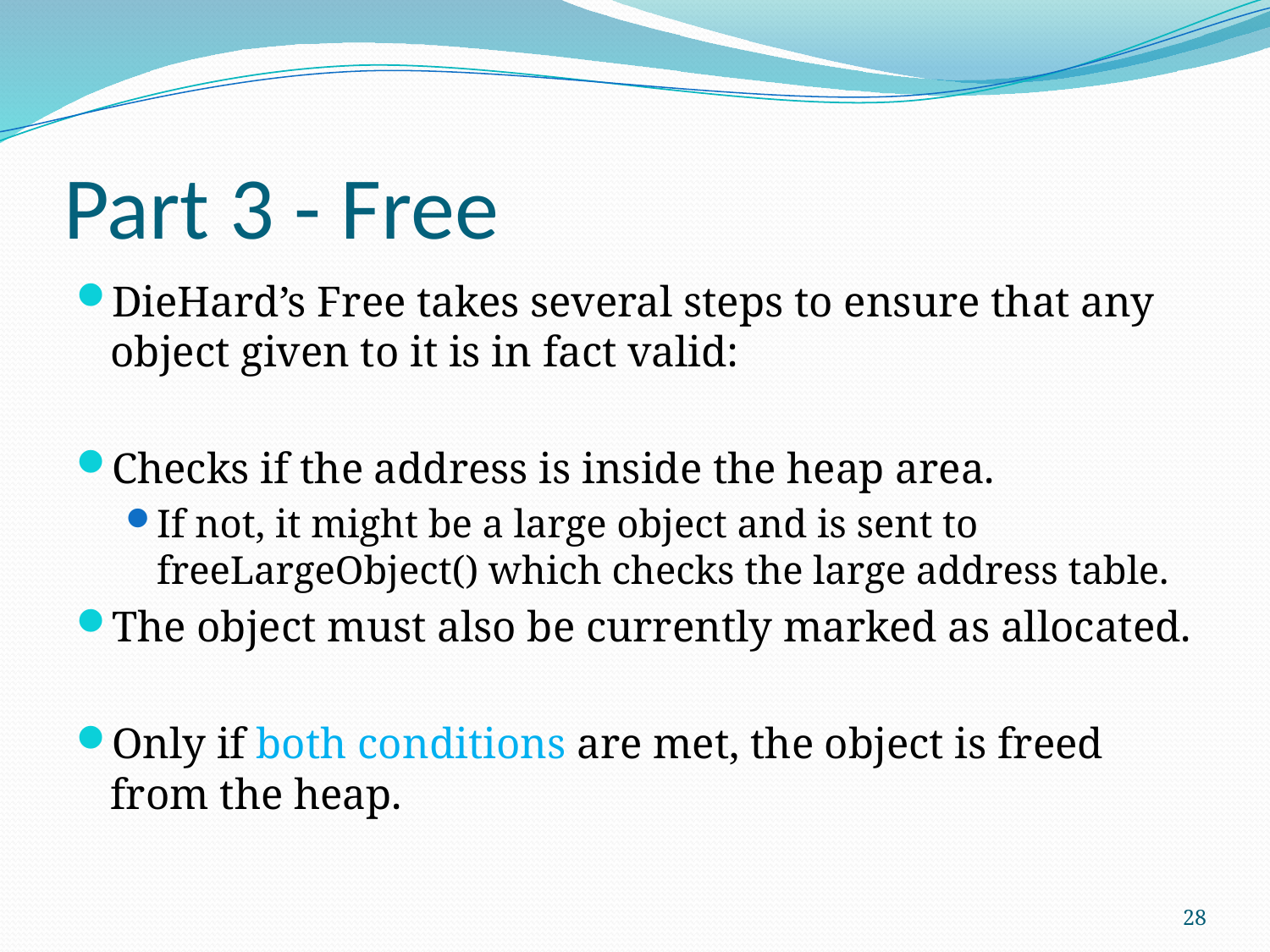

# Part 3 - Free
DieHard’s Free takes several steps to ensure that any object given to it is in fact valid:

Checks if the address is inside the heap area.
If not, it might be a large object and is sent to  freeLargeObject() which checks the large address table.
The object must also be currently marked as allocated.

Only if both conditions are met, the object is freed from the heap.
28